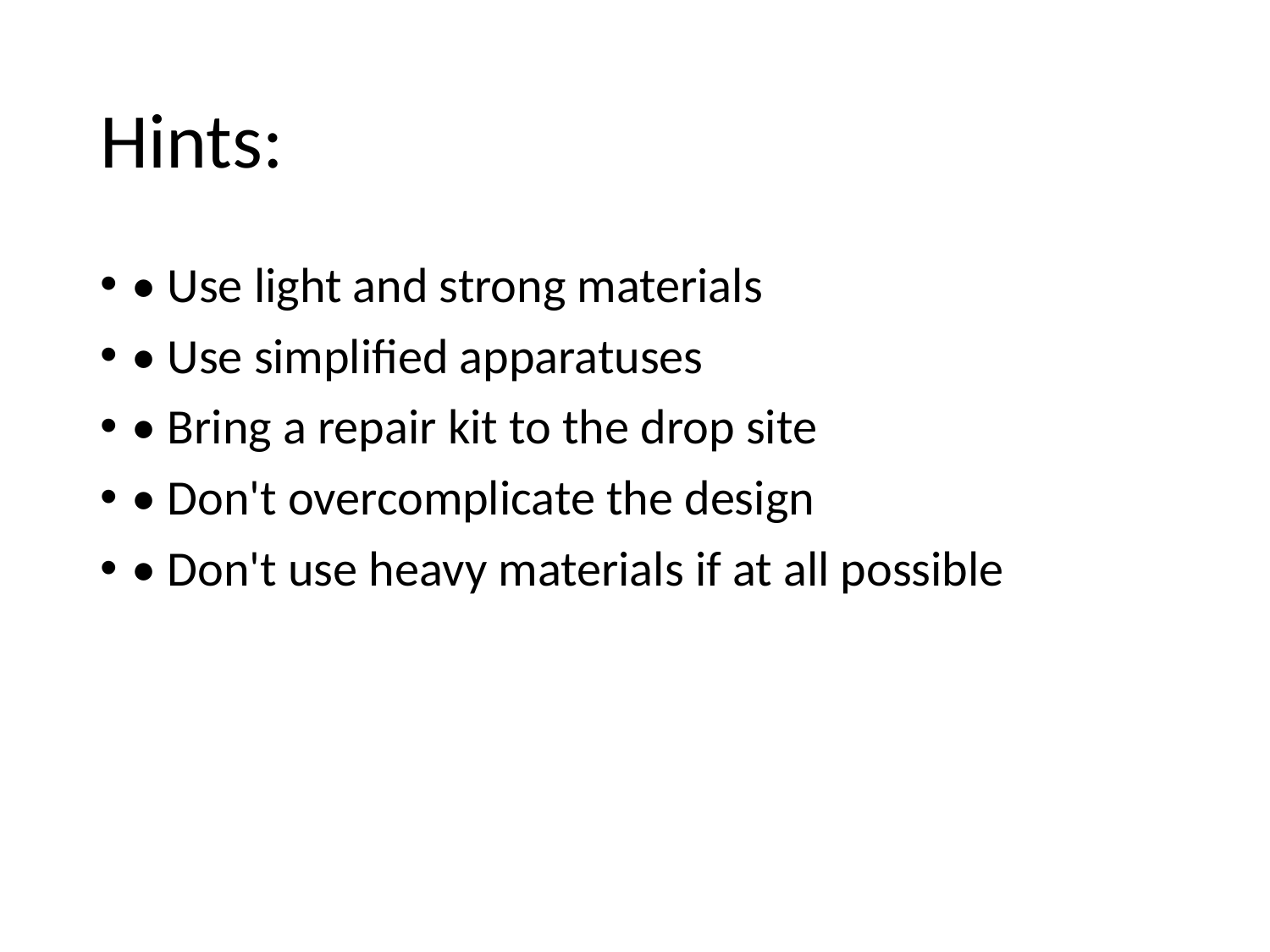

# Hints:
• Use light and strong materials
• Use simplified apparatuses
• Bring a repair kit to the drop site
• Don't overcomplicate the design
• Don't use heavy materials if at all possible